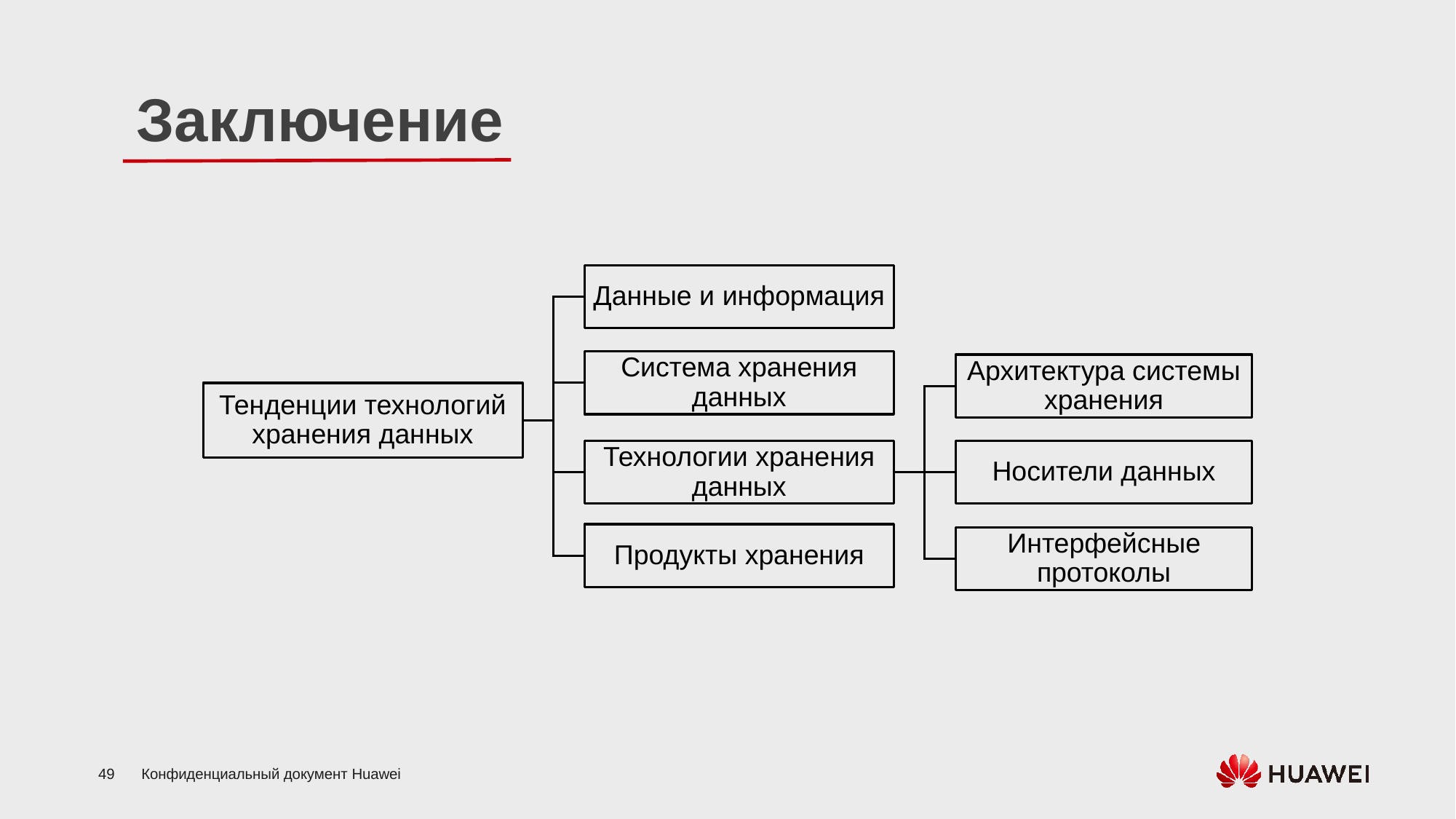

Тенденции технологий хранения данных
Данные и информация
Система хранения данных
Архитектура системы хранения
Технологии хранения данных
Носители данных
Продукты хранения
Интерфейсные протоколы